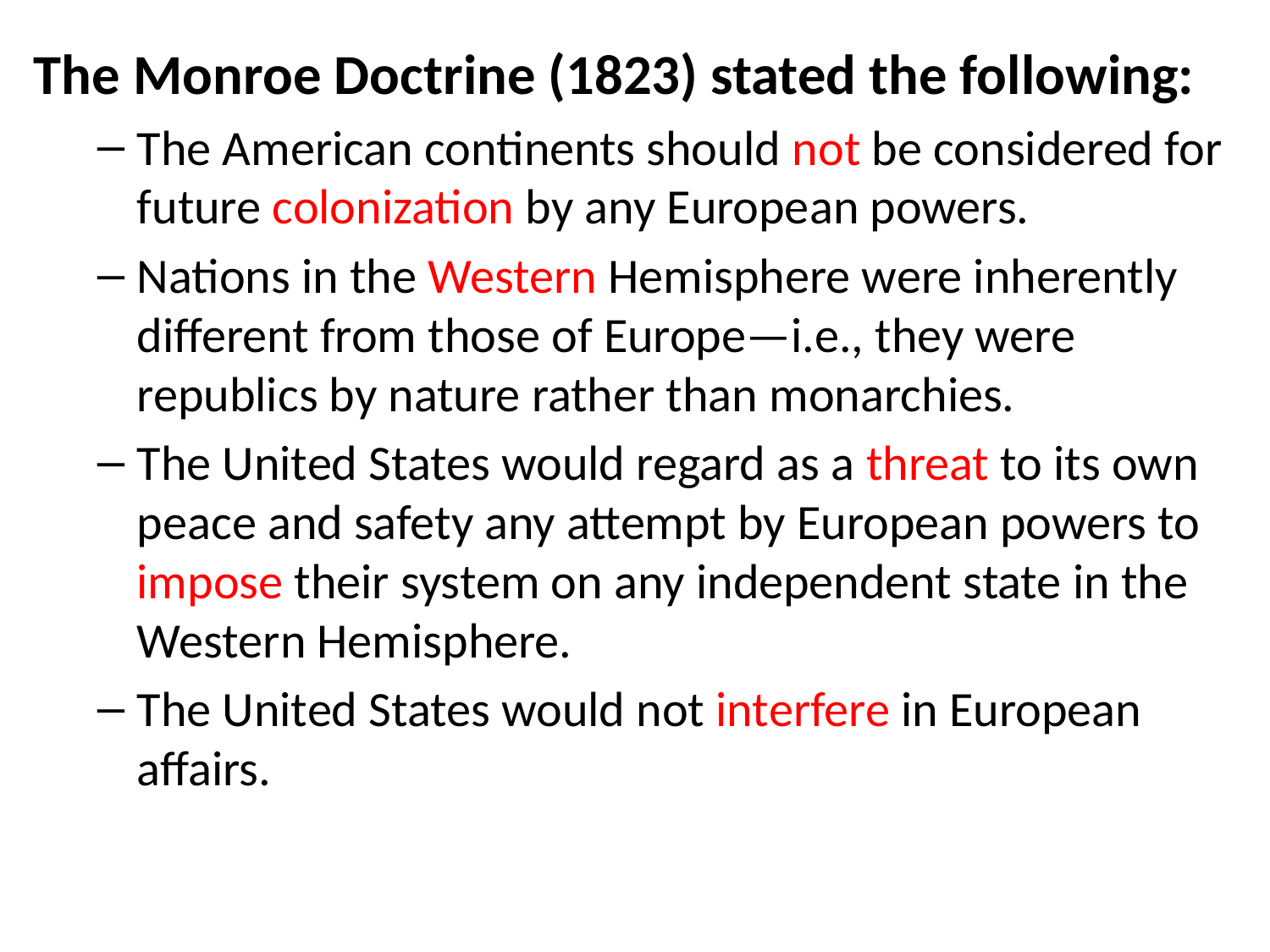

The Monroe Doctrine (1823) stated the following:
The American continents should not be considered for future colonization by any European powers.
Nations in the Western Hemisphere were inherently different from those of Europe—i.e., they were republics by nature rather than monarchies.
The United States would regard as a threat to its own peace and safety any attempt by European powers to impose their system on any independent state in the Western Hemisphere.
The United States would not interfere in European affairs.